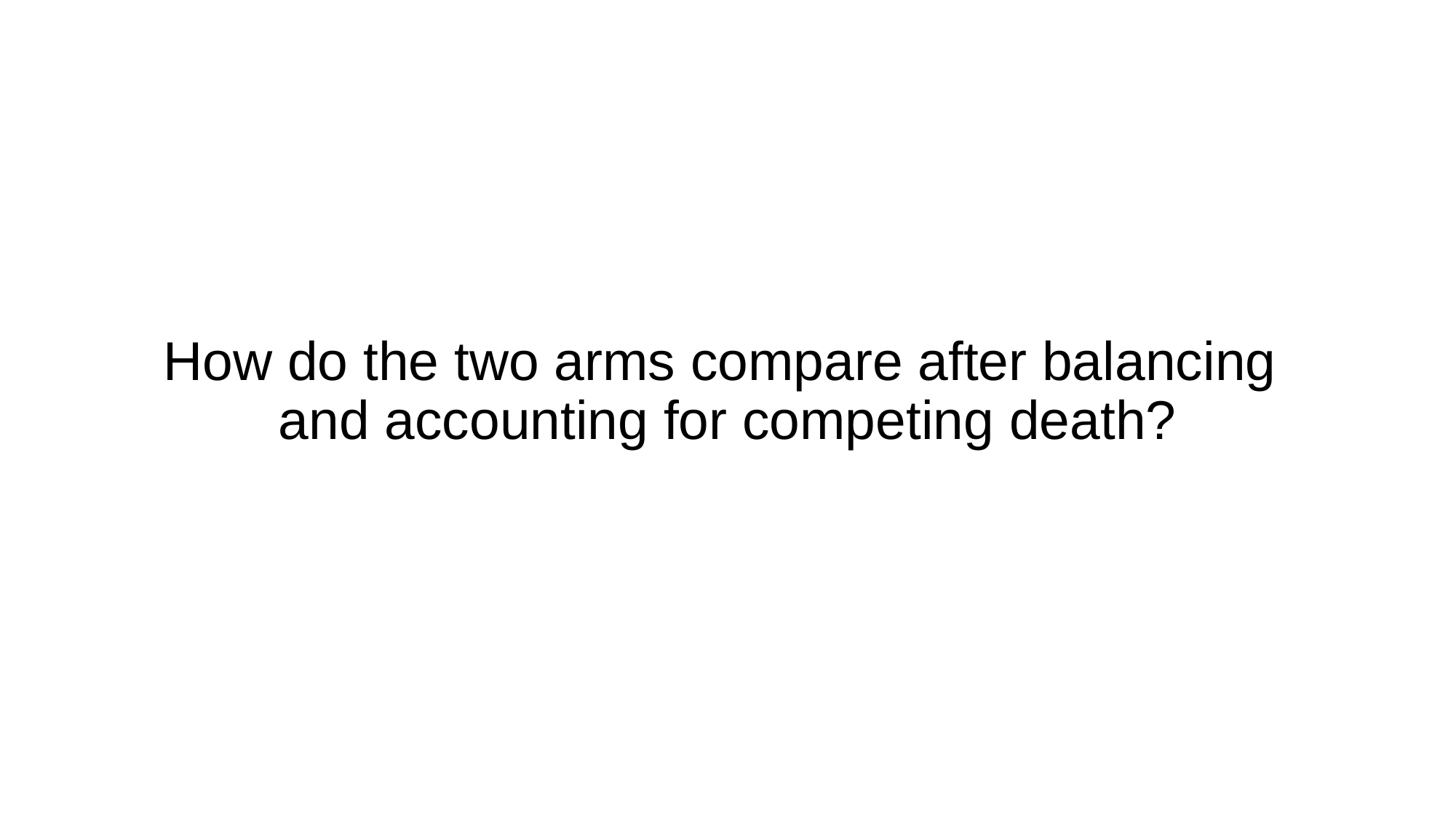

# How do the two arms compare after balancing and accounting for competing death?